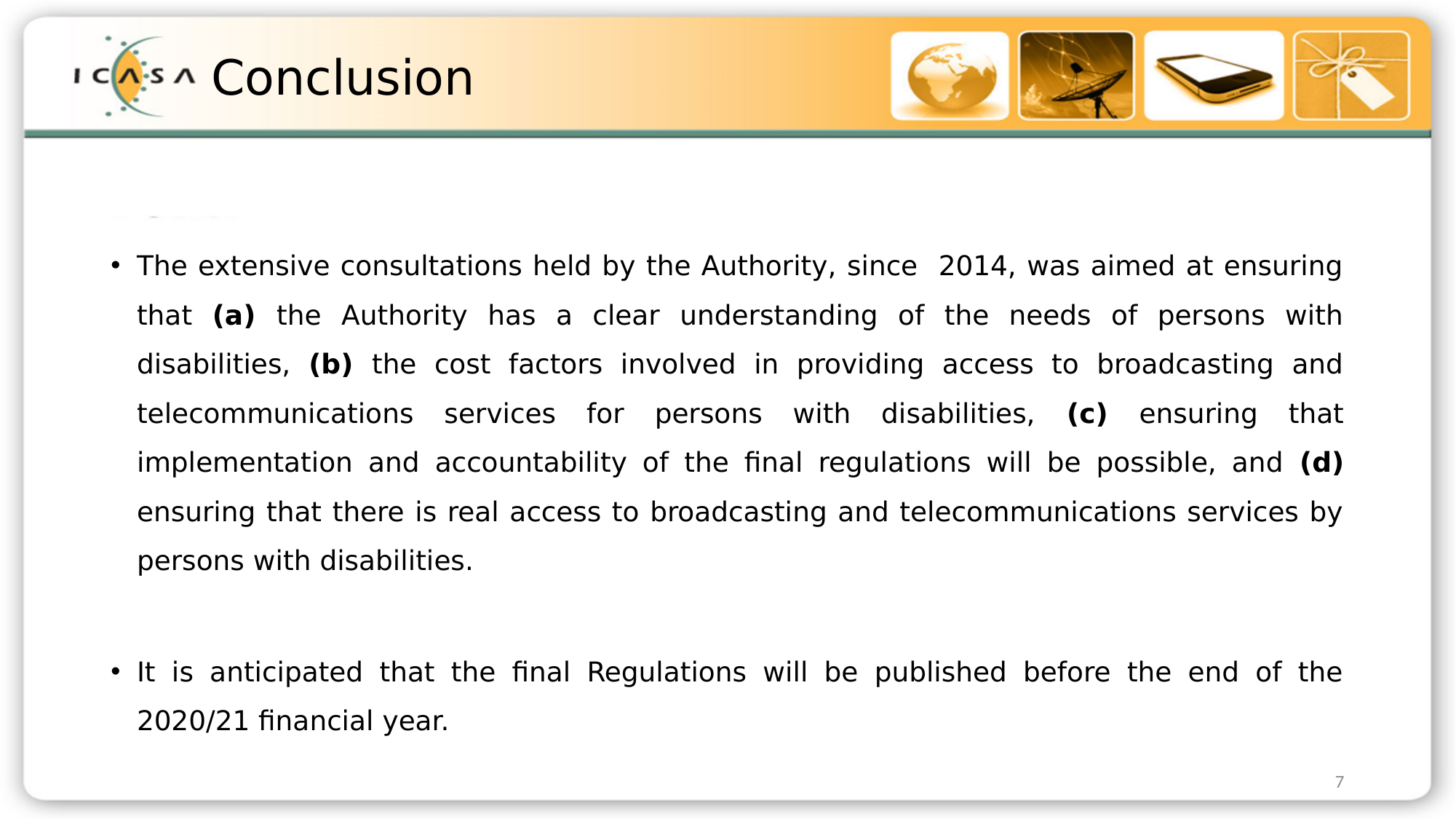

# Conclusion

The extensive consultations held by the Authority, since  2014, was aimed at ensuring that (a) the Authority has a clear understanding of the needs of persons with disabilities, (b) the cost factors involved in providing access to broadcasting and telecommunications services for persons with disabilities, (c) ensuring that implementation and accountability of the final regulations will be possible, and (d) ensuring that there is real access to broadcasting and telecommunications services by persons with disabilities.

It is anticipated that the final Regulations will be published before the end of the 2020/21 financial year.

7